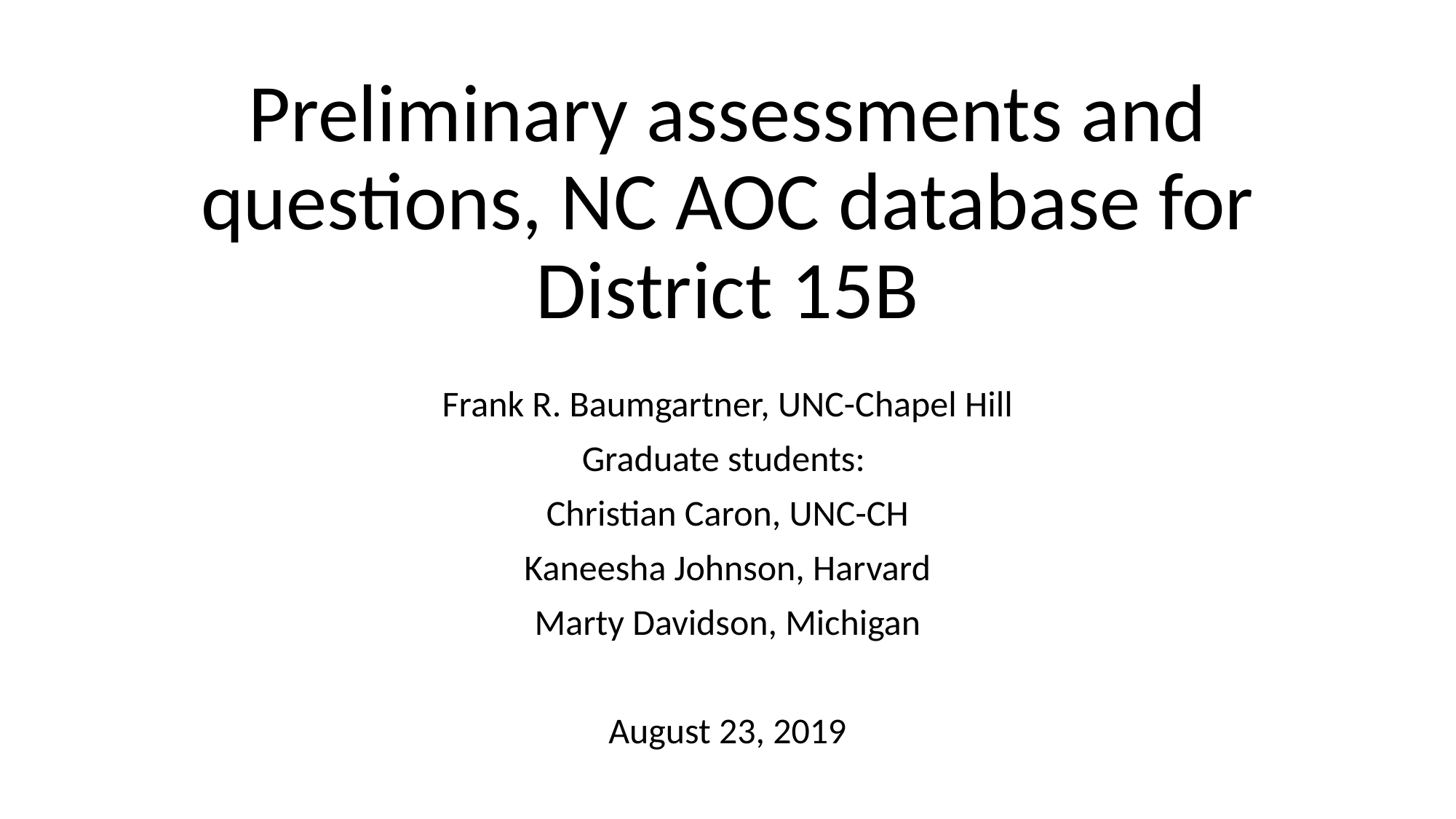

# Preliminary assessments and questions, NC AOC database for District 15B

Frank R. Baumgartner, UNC-Chapel Hill
Graduate students:
Christian Caron, UNC-CH
Kaneesha Johnson, Harvard
Marty Davidson, Michigan

August 23, 2019